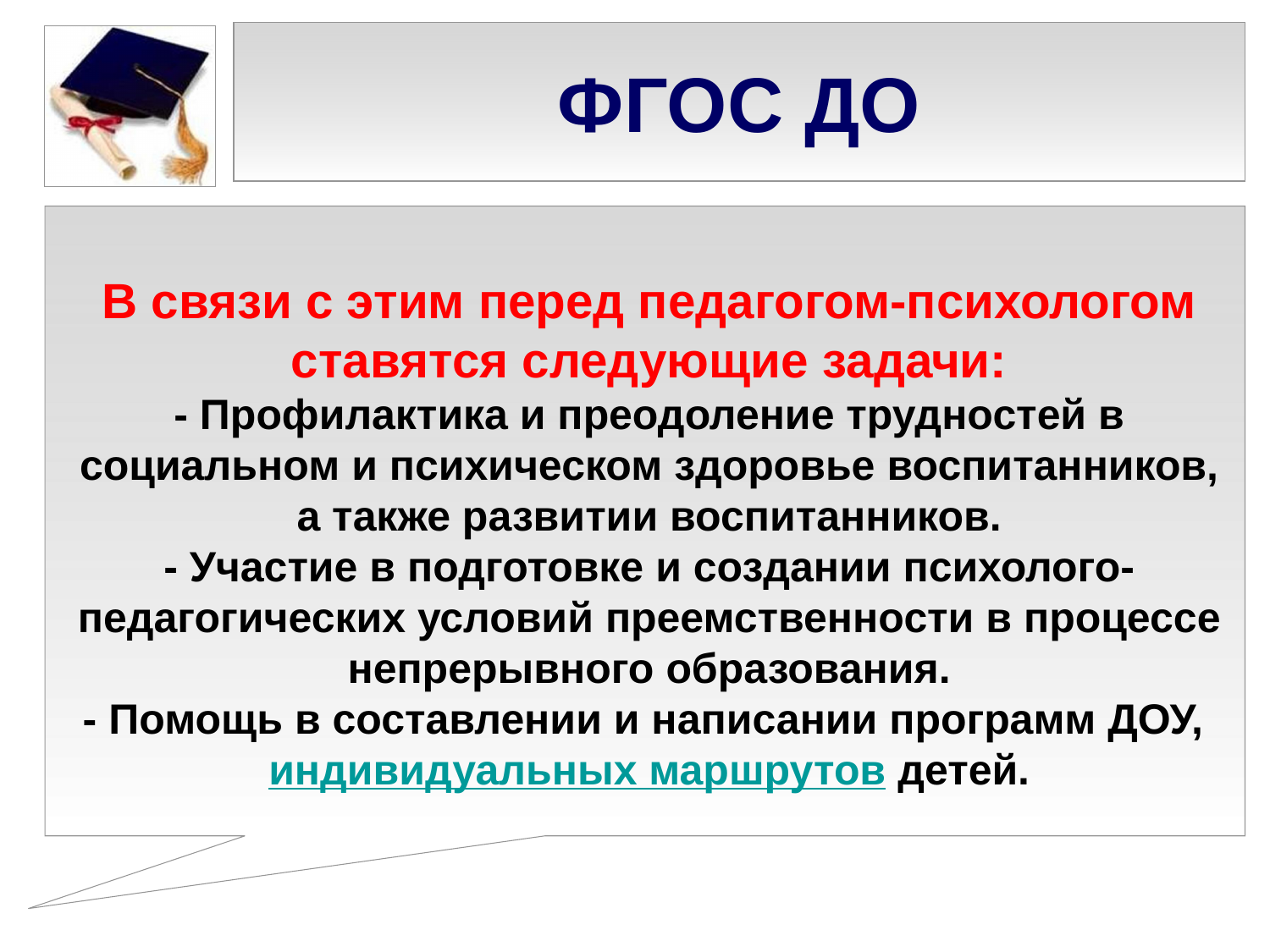

# ФГОС ДО

В связи с этим перед педагогом-психологом ставятся следующие задачи:
- Профилактика и преодоление трудностей в социальном и психическом здоровье воспитанников, а также развитии воспитанников.
- Участие в подготовке и создании психолого-педагогических условий преемственности в процессе непрерывного образования.
- Помощь в составлении и написании программ ДОУ, индивидуальных маршрутов детей.